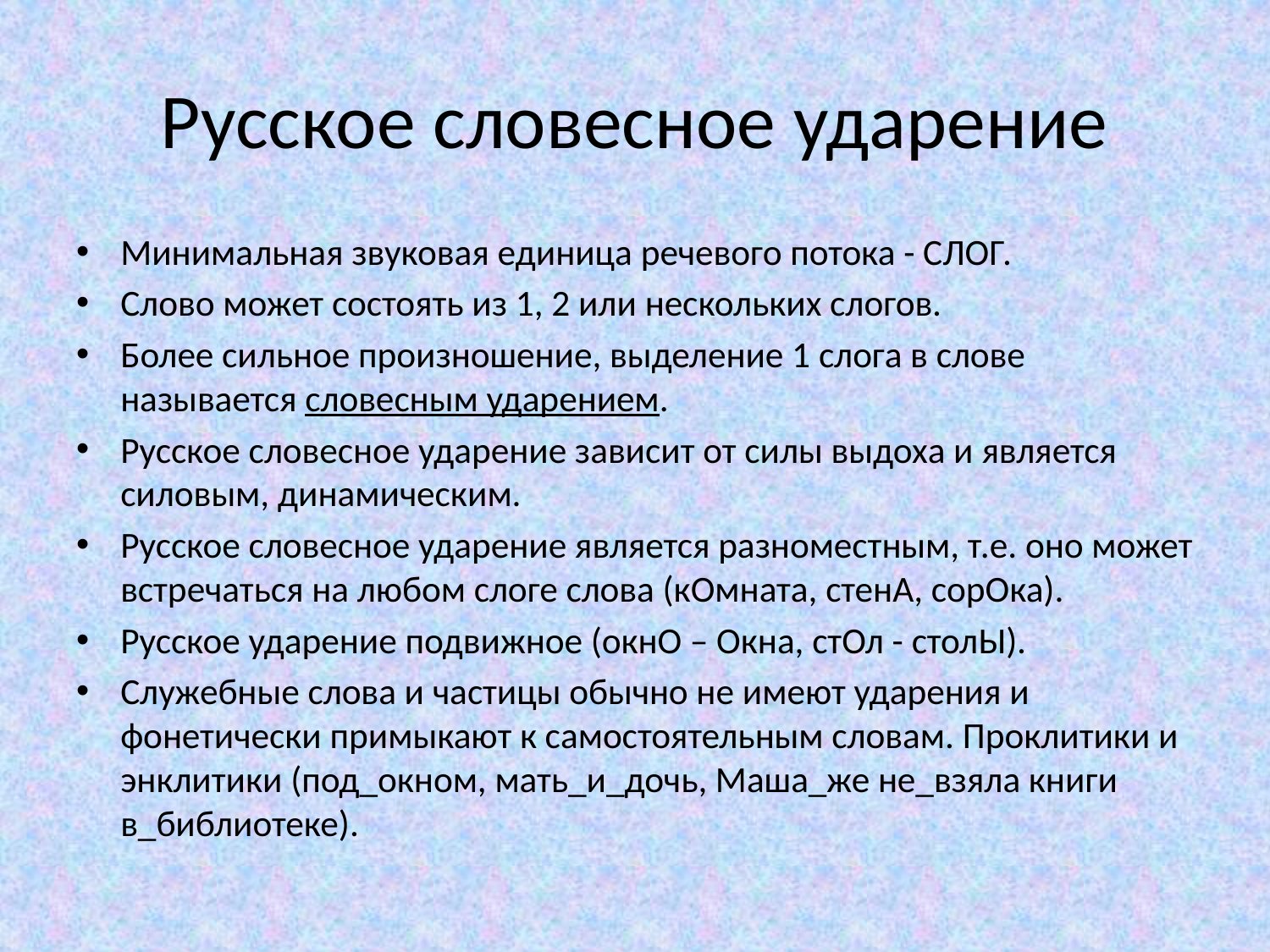

# Русское словесное ударение
Минимальная звуковая единица речевого потока - СЛОГ.
Слово может состоять из 1, 2 или нескольких слогов.
Более сильное произношение, выделение 1 слога в слове называется словесным ударением.
Русское словесное ударение зависит от силы выдоха и является силовым, динамическим.
Русское словесное ударение является разноместным, т.е. оно может встречаться на любом слоге слова (кОмната, стенА, сорОка).
Русское ударение подвижное (окнО – Окна, стОл - столЫ).
Служебные слова и частицы обычно не имеют ударения и фонетически примыкают к самостоятельным словам. Проклитики и энклитики (под_окном, мать_и_дочь, Маша_же не_взяла книги в_библиотеке).